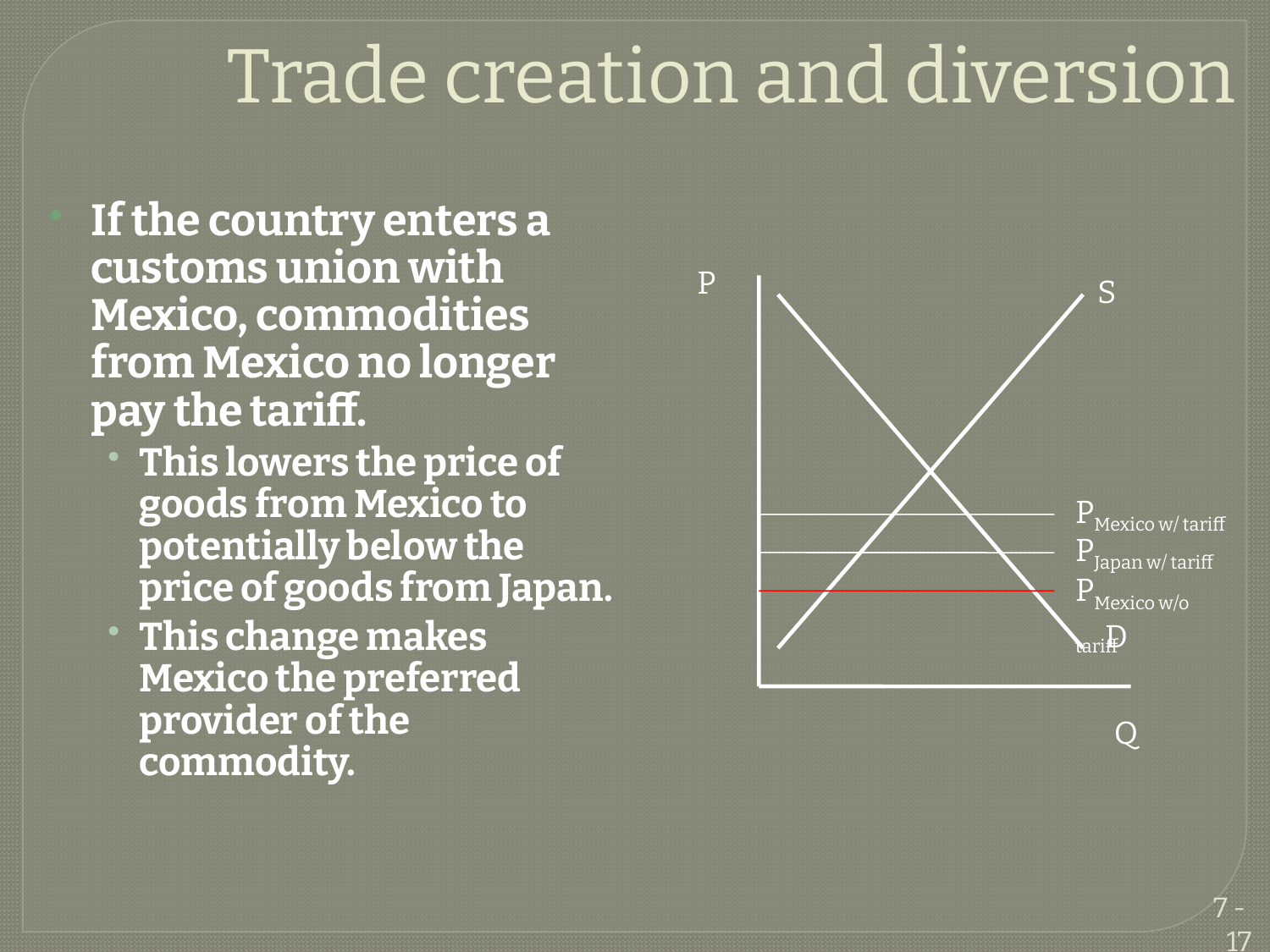

# Trade creation and diversion
If the country enters a customs union with Mexico, commodities from Mexico no longer pay the tariff.
This lowers the price of goods from Mexico to potentially below the price of goods from Japan.
This change makes Mexico the preferred provider of the commodity.
P
S

PMexico w/ tariff

PJapan w/ tariff

PMexico w/o tariff

D

Q
7 - 17